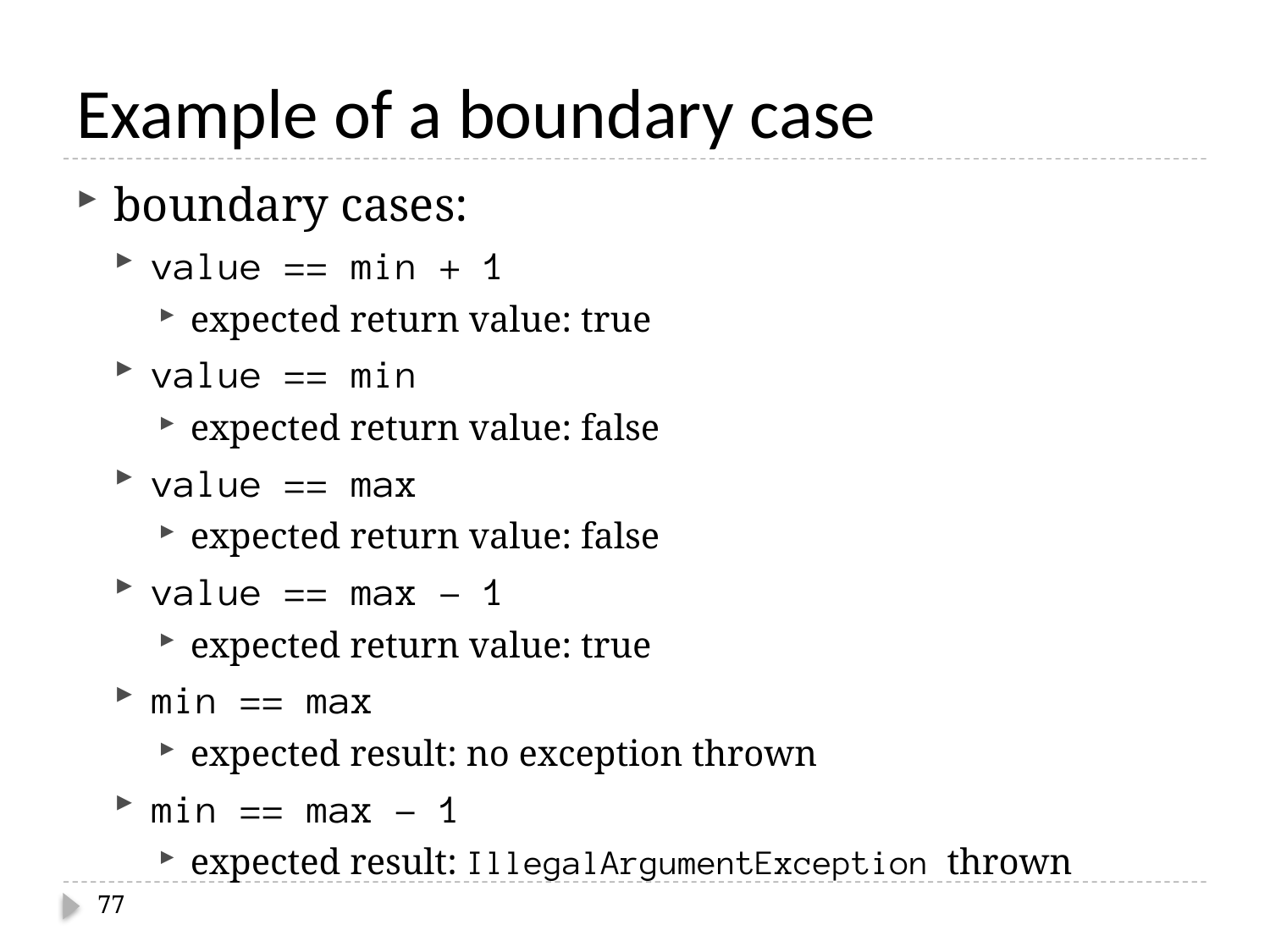

# Example of a boundary case
boundary cases:
value == min + 1
expected return value: true
value == min
expected return value: false
value == max
expected return value: false
value == max - 1
expected return value: true
min == max
expected result: no exception thrown
min == max - 1
expected result: IllegalArgumentException  thrown

77